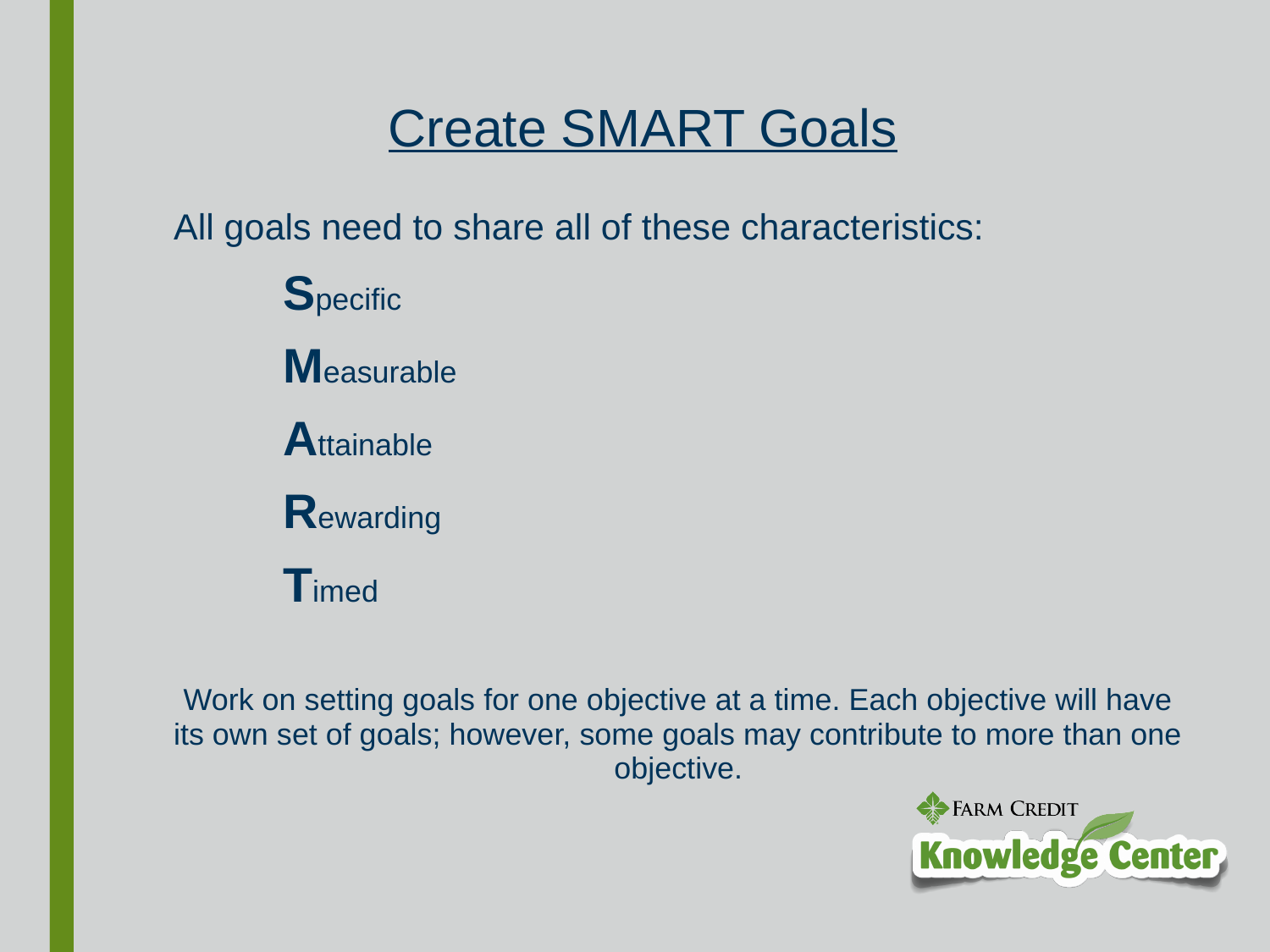

# Create SMART Goals
All goals need to share all of these characteristics:
		Specific
		Measurable
		Attainable
		Rewarding
		Timed

Work on setting goals for one objective at a time. Each objective will have its own set of goals; however, some goals may contribute to more than one objective.